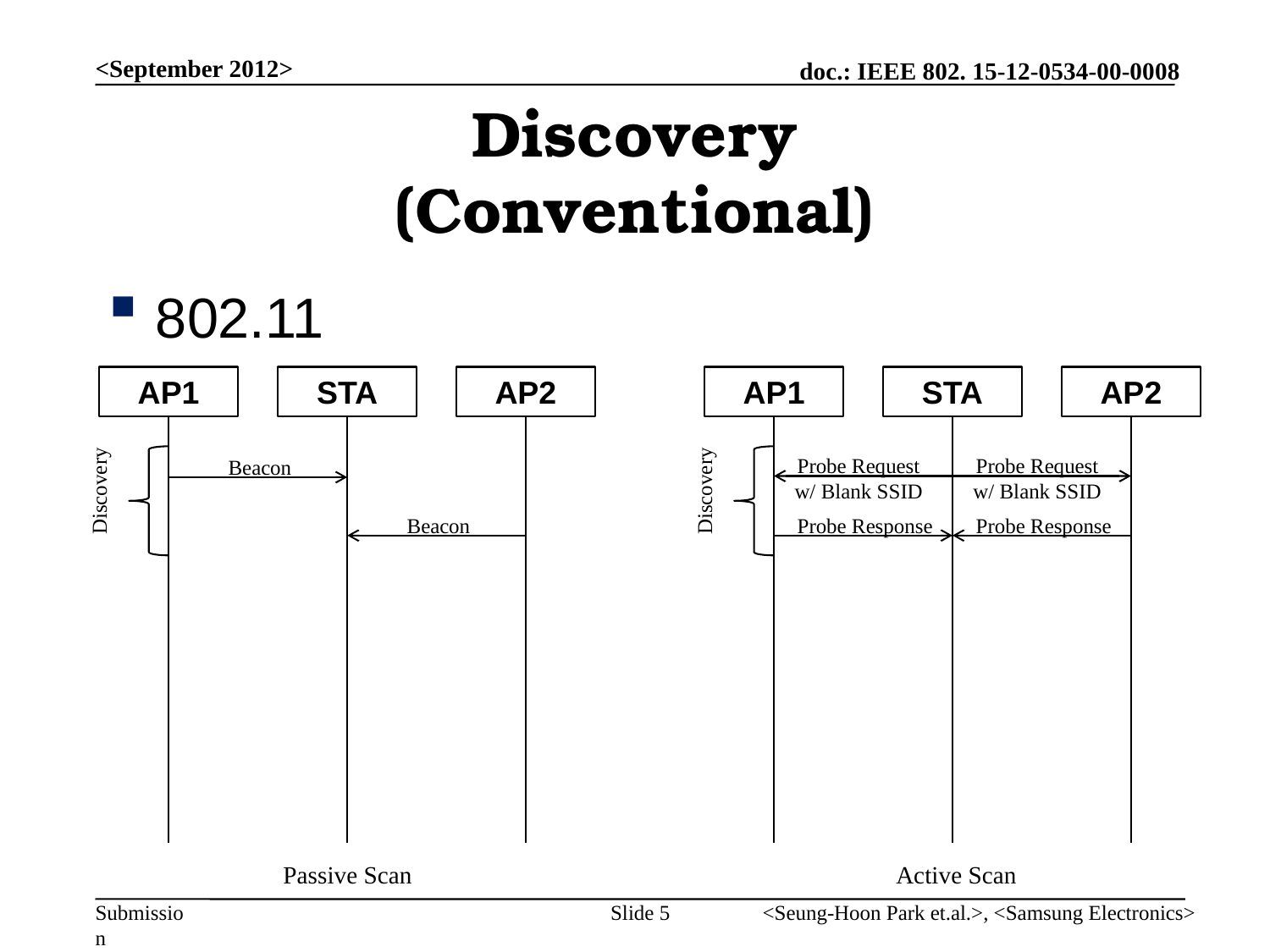

<September 2012>
# Discovery (Conventional)
802.11
AP1
STA
AP2
AP1
STA
AP2
Discovery

Discovery

Probe Request
w/ Blank SSID
Probe Request
w/ Blank SSID
Beacon
Beacon
Probe Response
Probe Response
Passive Scan
Active Scan
Slide 5
<Seung-Hoon Park et.al.>, <Samsung Electronics>